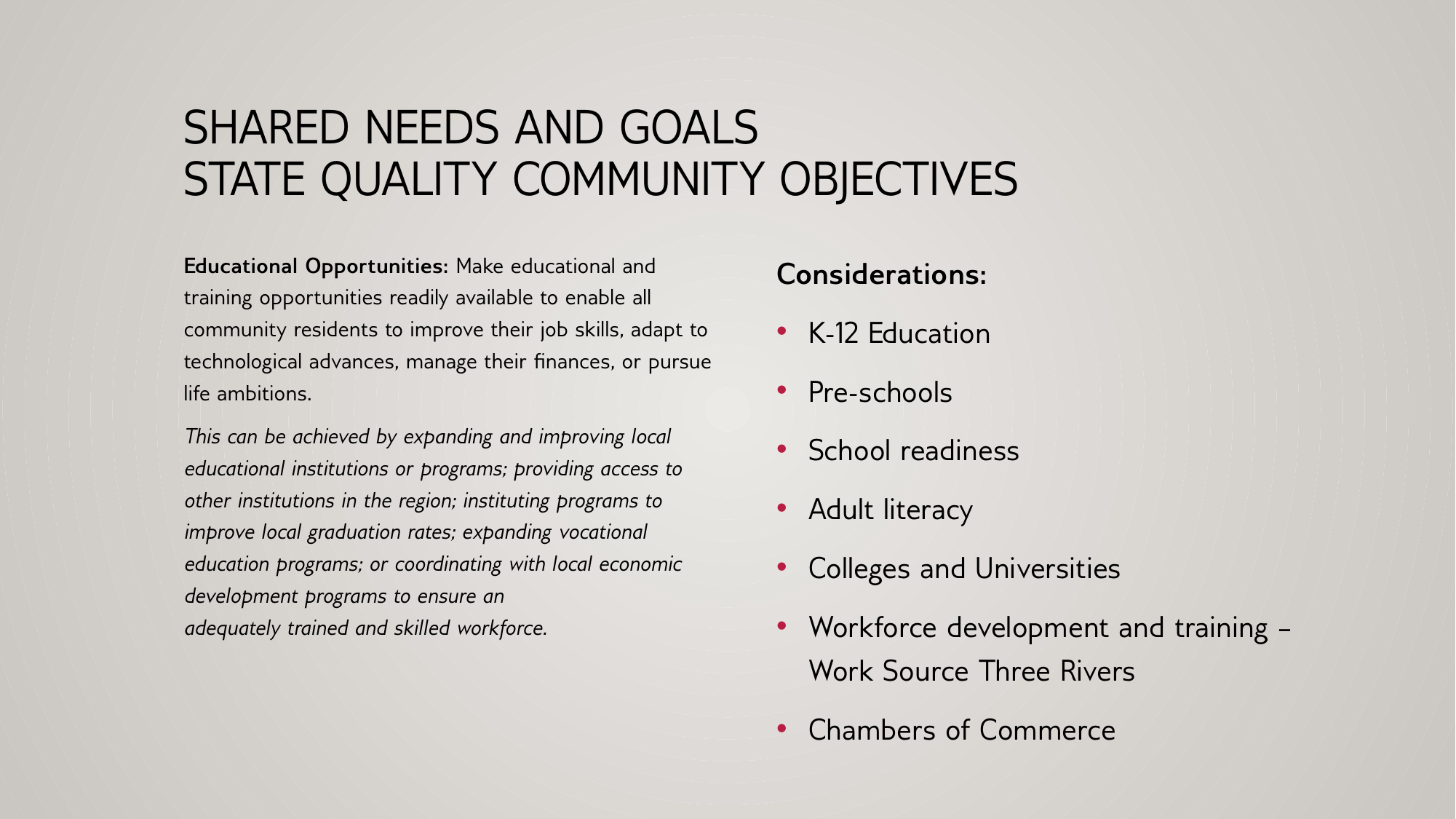

# Shared needs and goals State Quality community objectives
Educational Opportunities: Make educational and training opportunities readily available to enable all community residents to improve their job skills, adapt to technological advances, manage their finances, or pursue life ambitions.
This can be achieved by expanding and improving local educational institutions or programs; providing access to other institutions in the region; instituting programs to improve local graduation rates; expanding vocational
education programs; or coordinating with local economic development programs to ensure an
adequately trained and skilled workforce.
Considerations:
K-12 Education
Pre-schools
School readiness
Adult literacy
Colleges and Universities
Workforce development and training – Work Source Three Rivers
Chambers of Commerce